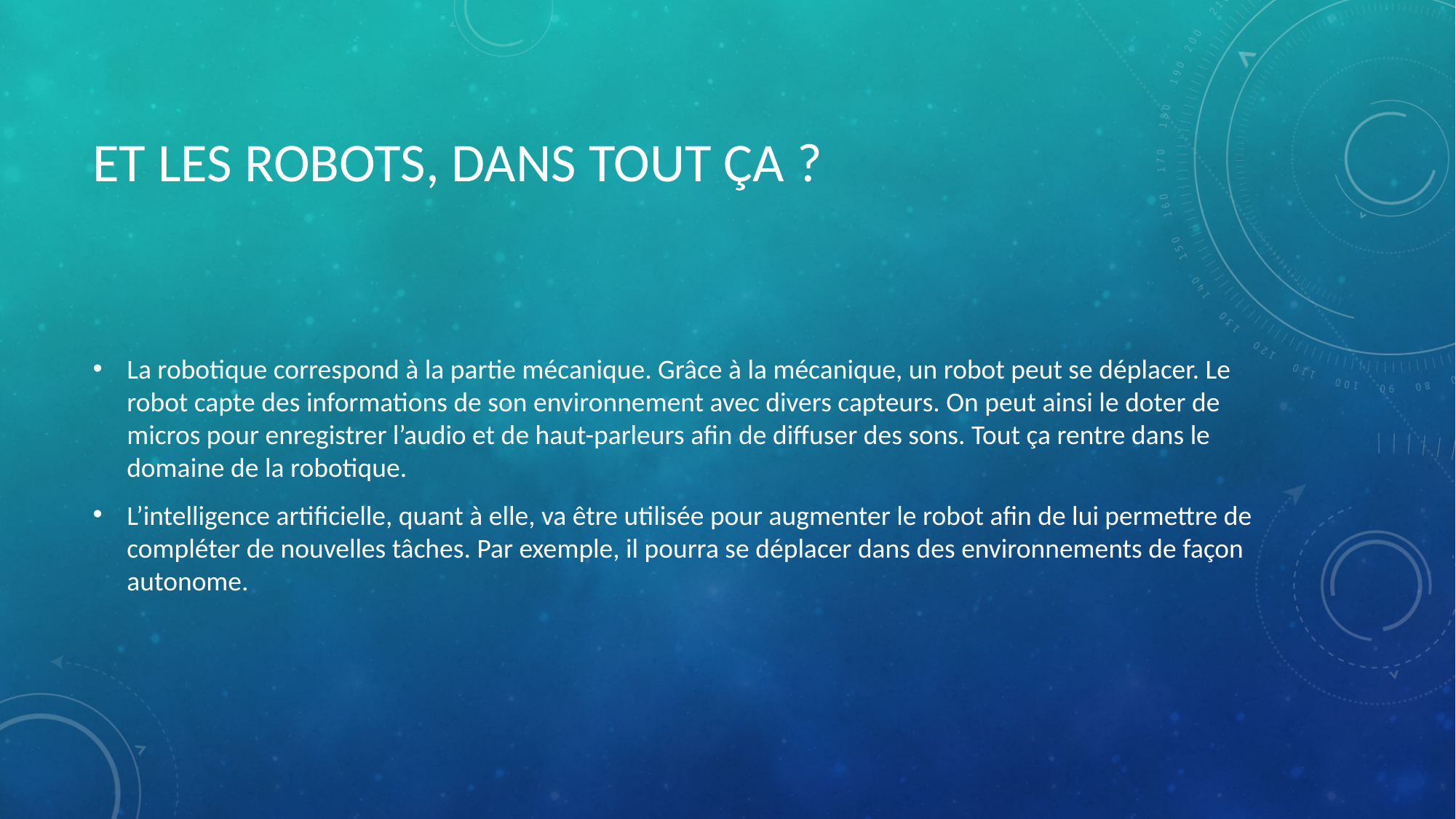

# Et les robots, dans tout ça ?
La robotique correspond à la partie mécanique. Grâce à la mécanique, un robot peut se déplacer. Le robot capte des informations de son environnement avec divers capteurs. On peut ainsi le doter de micros pour enregistrer l’audio et de haut-parleurs afin de diffuser des sons. Tout ça rentre dans le domaine de la robotique.
L’intelligence artificielle, quant à elle, va être utilisée pour augmenter le robot afin de lui permettre de compléter de nouvelles tâches. Par exemple, il pourra se déplacer dans des environnements de façon autonome.